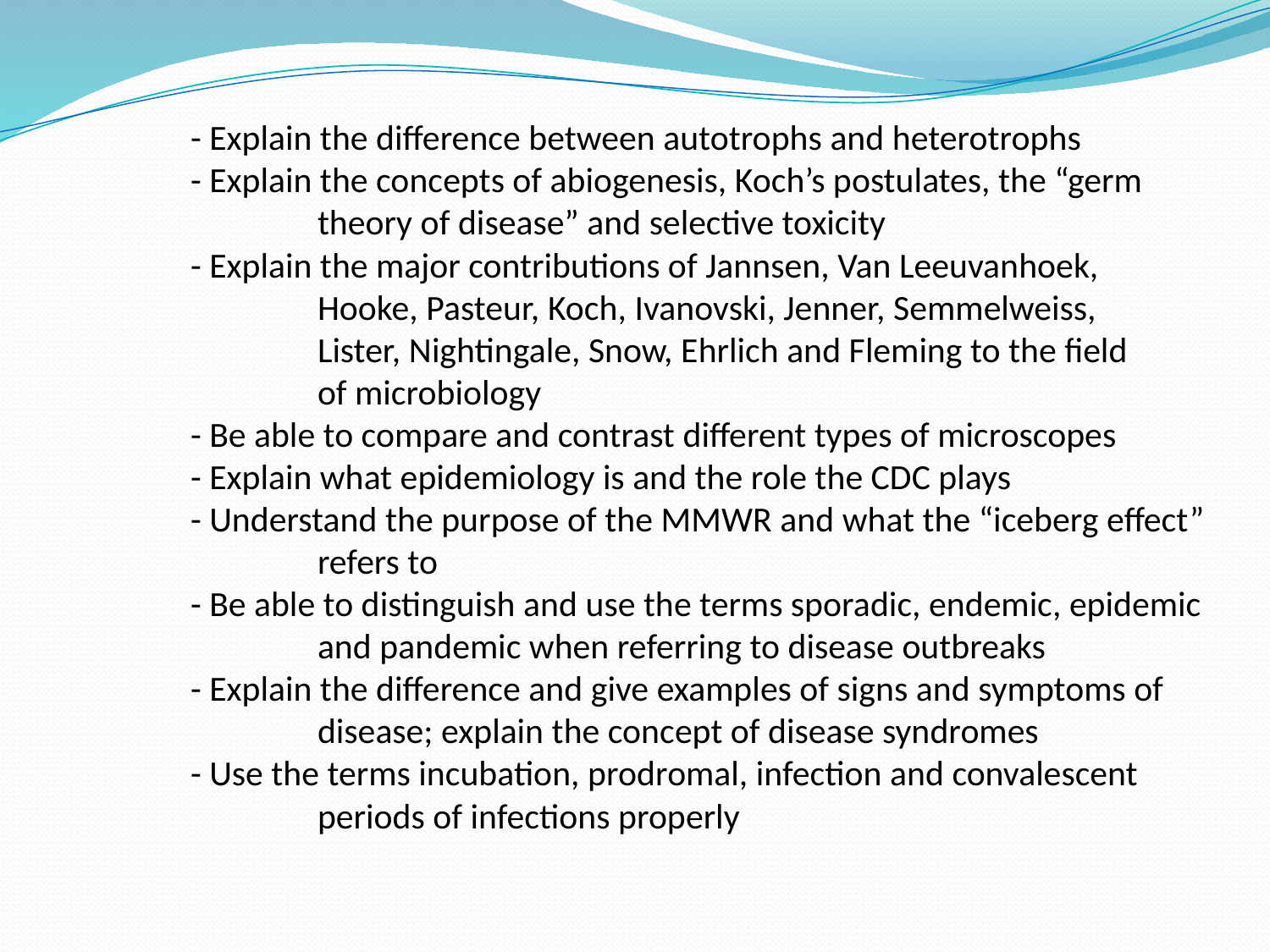

# - Explain the difference between autotrophs and heterotrophs - Explain the concepts of abiogenesis, Koch’s postulates, the “germ 			theory of disease” and selective toxicity - Explain the major contributions of Jannsen, Van Leeuvanhoek, Hooke, Pasteur, Koch, Ivanovski, Jenner, Semmelweiss, Lister, Nightingale, Snow, Ehrlich and Fleming to the field of microbiology - Be able to compare and contrast different types of microscopes - Explain what epidemiology is and the role the CDC plays - Understand the purpose of the MMWR and what the “iceberg effect” refers to - Be able to distinguish and use the terms sporadic, endemic, epidemic 		and pandemic when referring to disease outbreaks - Explain the difference and give examples of signs and symptoms of disease; explain the concept of disease syndromes - Use the terms incubation, prodromal, infection and convalescent periods of infections properly